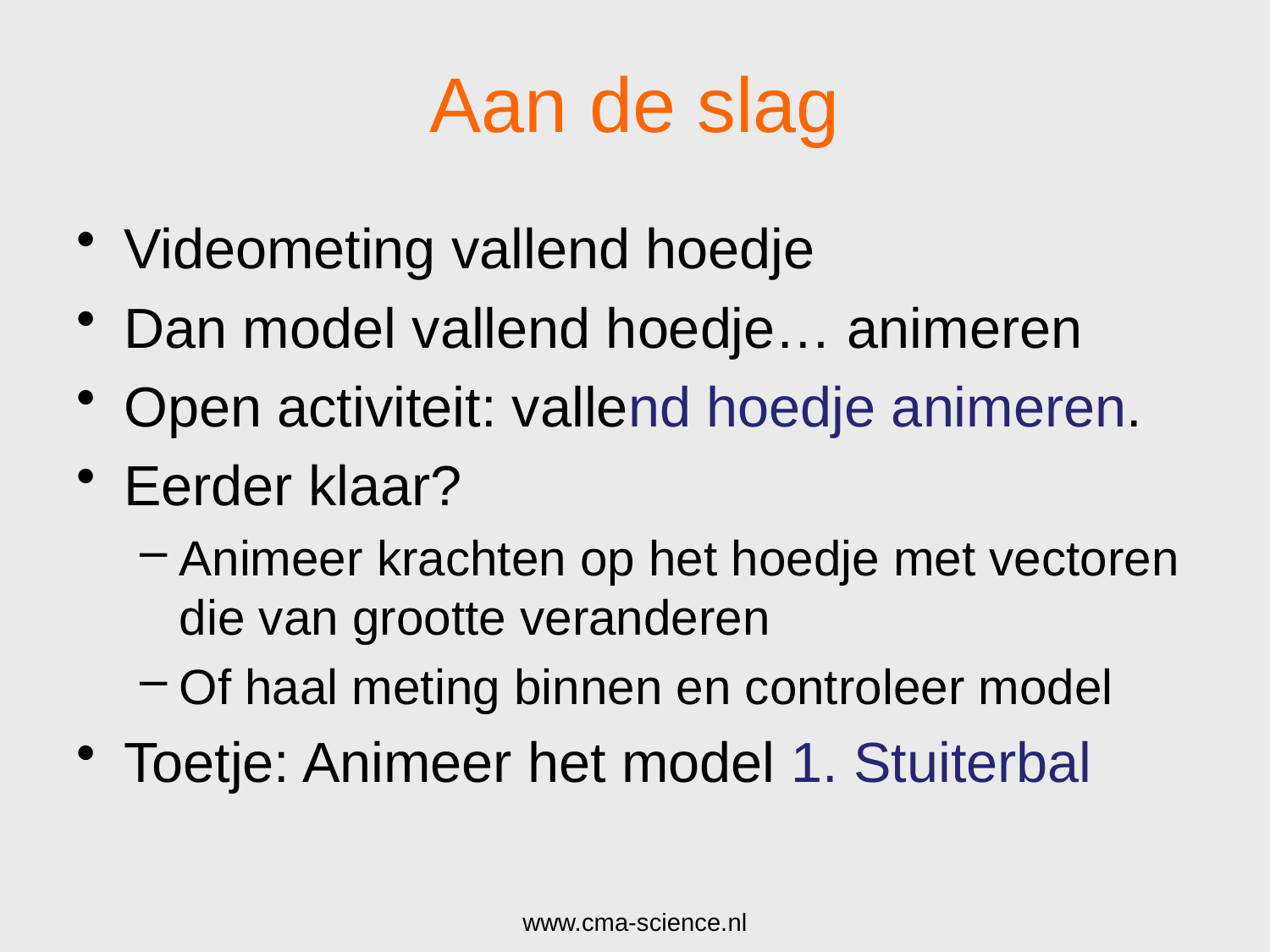

# Aan de slag
Videometing vallend hoedje
Dan model vallend hoedje… animeren
Open activiteit: vallend hoedje animeren.
Eerder klaar?
Animeer krachten op het hoedje met vectoren die van grootte veranderen
Of haal meting binnen en controleer model
Toetje: Animeer het model 1. Stuiterbal
www.cma-science.nl